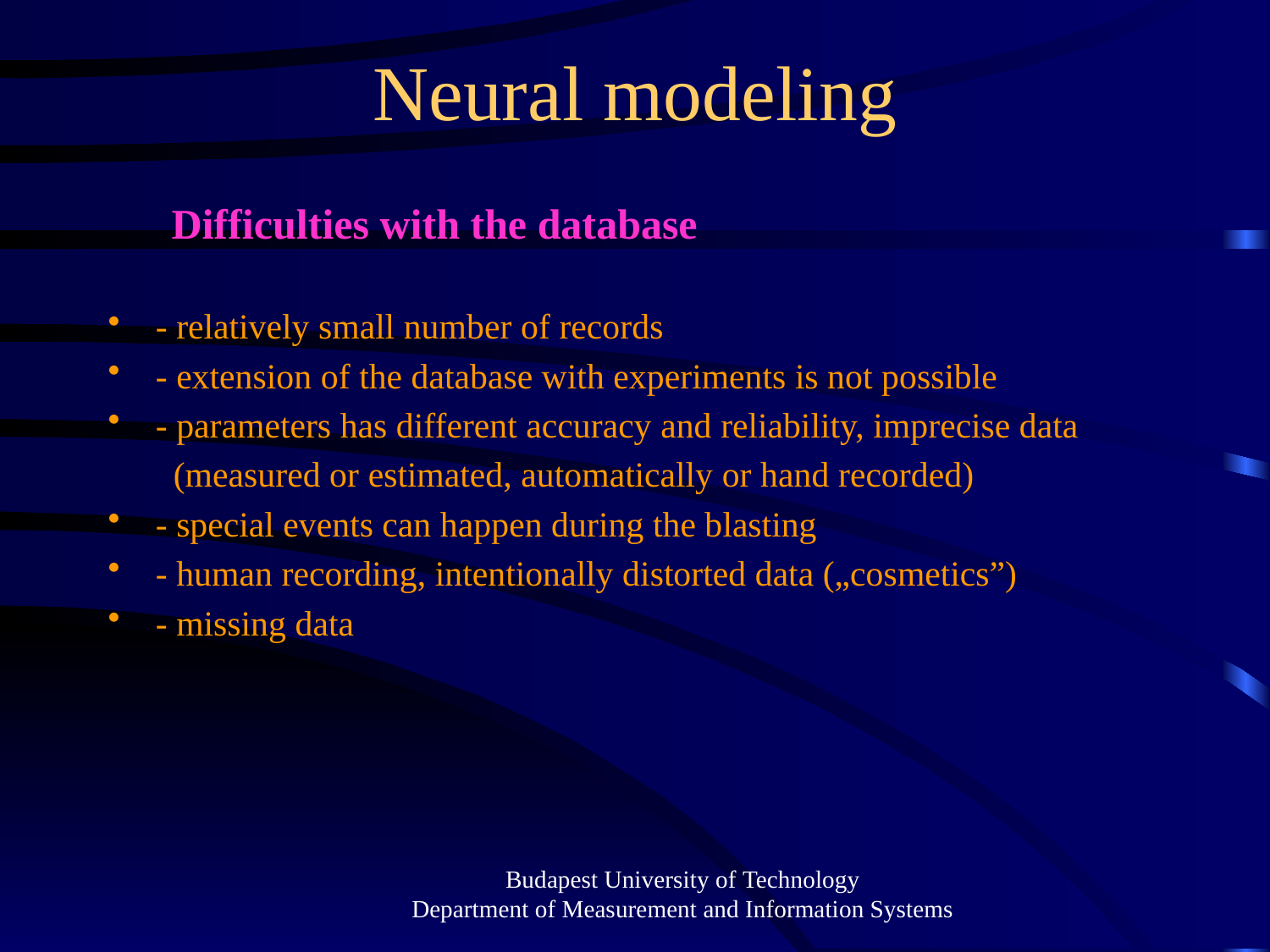

# Neural modeling
Difficulties with the database

- relatively small number of records
- extension of the database with experiments is not possible
- parameters has different accuracy and reliability, imprecise data
  	  (measured or estimated, automatically or hand recorded)
- special events can happen during the blasting
- human recording, intentionally distorted data („cosmetics”)
- missing data
Budapest University of Technology
Department of Measurement and Information Systems